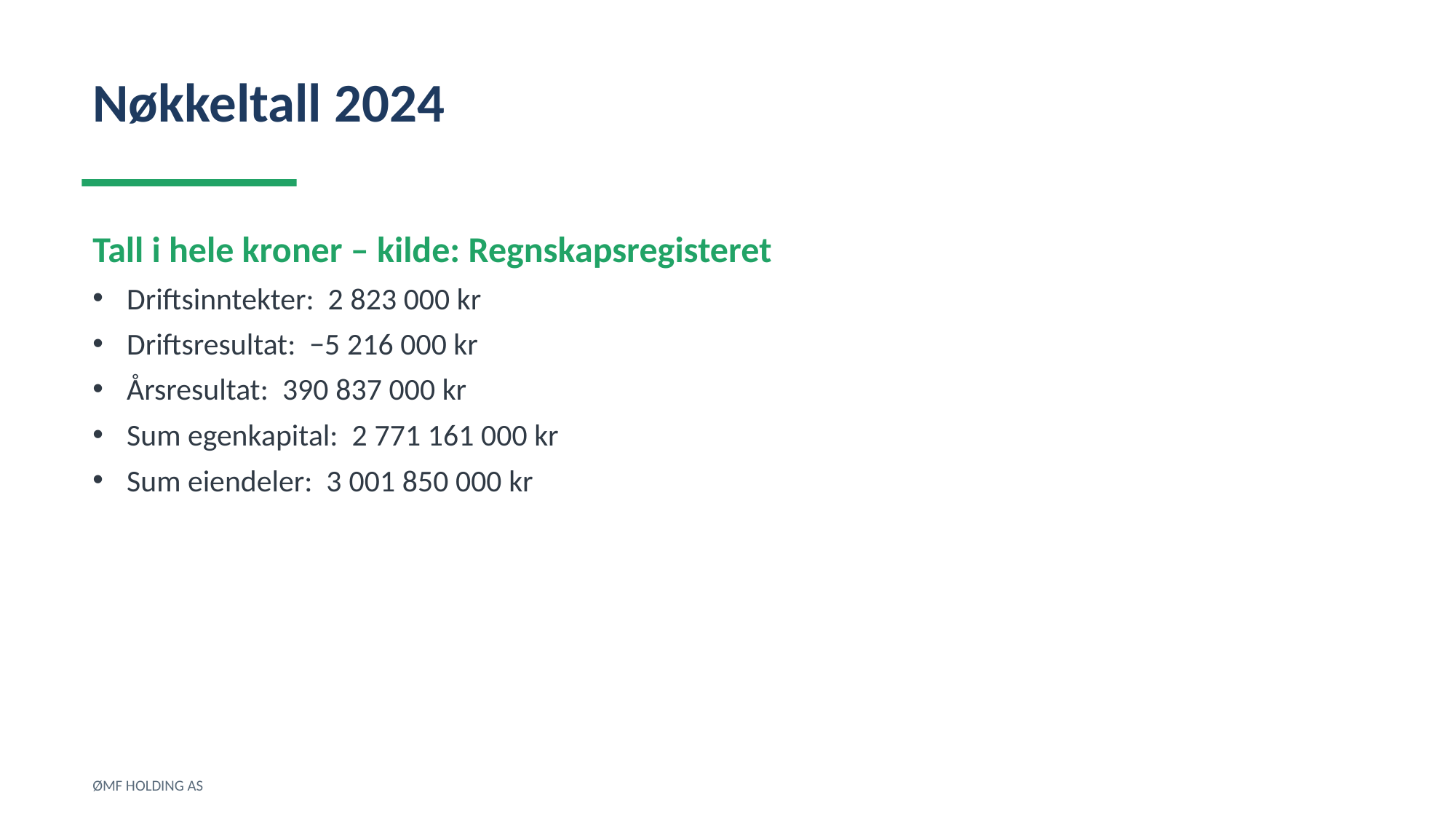

Nøkkeltall 2024

Tall i hele kroner – kilde: Regnskapsregisteret
Driftsinntekter:  2 823 000 kr
Driftsresultat:  −5 216 000 kr
Årsresultat:  390 837 000 kr
Sum egenkapital:  2 771 161 000 kr
Sum eiendeler:  3 001 850 000 kr
ØMF HOLDING AS